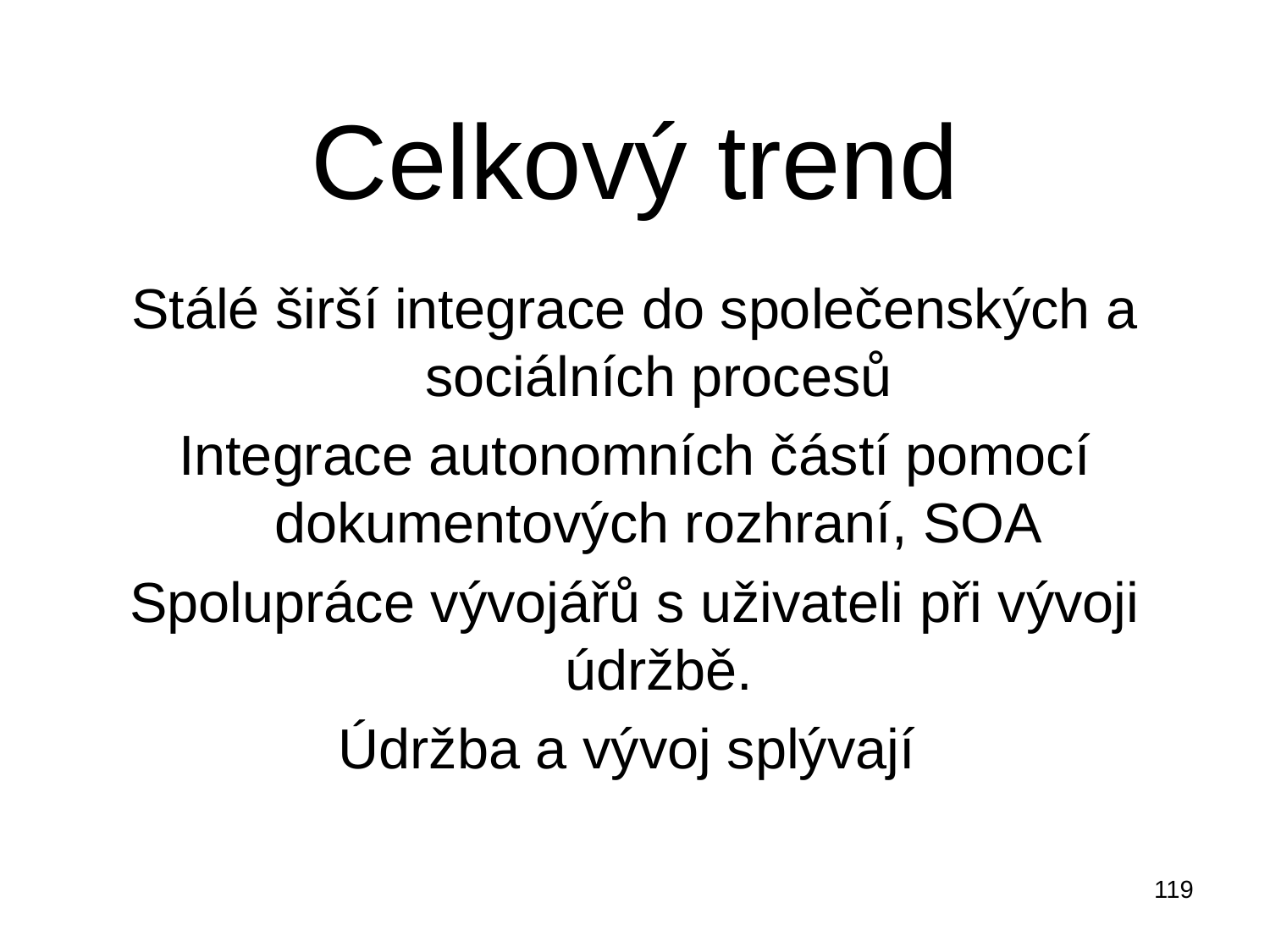

# Celkový trend
Stálé širší integrace do společenských a sociálních procesů
Integrace autonomních částí pomocí dokumentových rozhraní, SOA
Spolupráce vývojářů s uživateli při vývoji údržbě.
Údržba a vývoj splývají
119